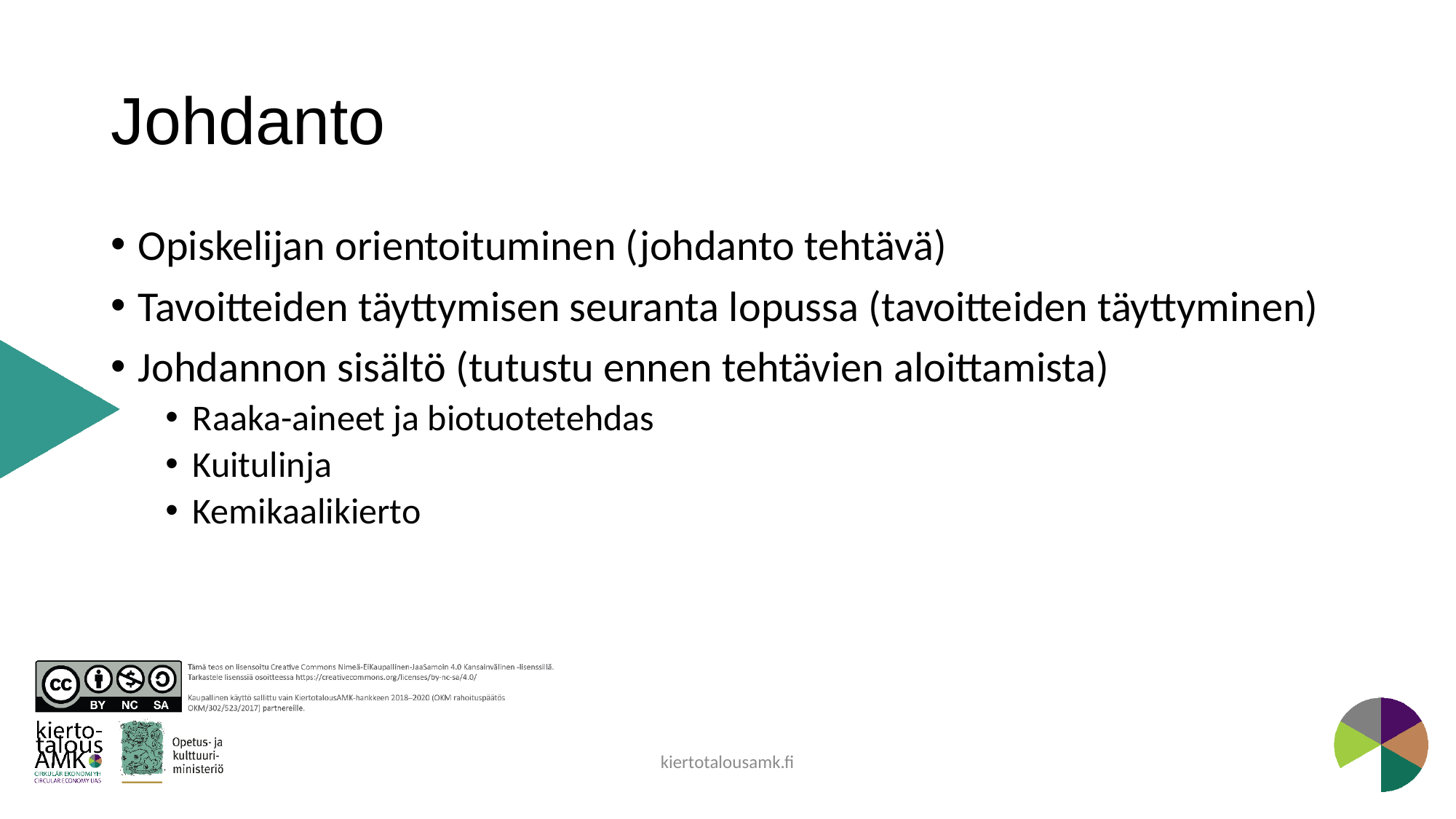

# Johdanto
Opiskelijan orientoituminen (johdanto tehtävä)
Tavoitteiden täyttymisen seuranta lopussa (tavoitteiden täyttyminen)
Johdannon sisältö (tutustu ennen tehtävien aloittamista)
Raaka-aineet ja biotuotetehdas
Kuitulinja
Kemikaalikierto
kiertotalousamk.fi